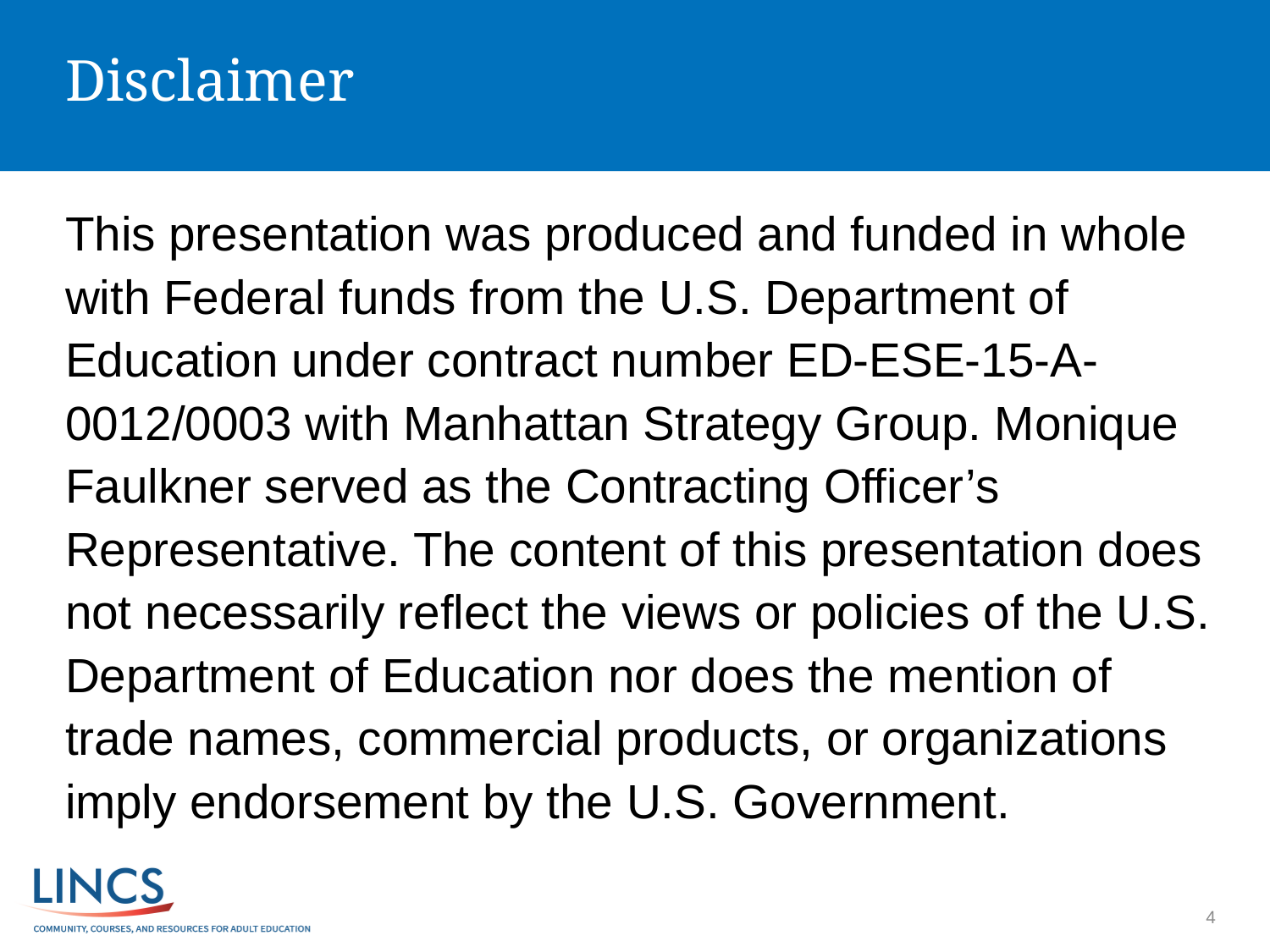

# Disclaimer
This presentation was produced and funded in whole with Federal funds from the U.S. Department of Education under contract number ED-ESE-15-A-0012/0003 with Manhattan Strategy Group. Monique Faulkner served as the Contracting Officer’s Representative. The content of this presentation does not necessarily reflect the views or policies of the U.S. Department of Education nor does the mention of trade names, commercial products, or organizations imply endorsement by the U.S. Government.

4